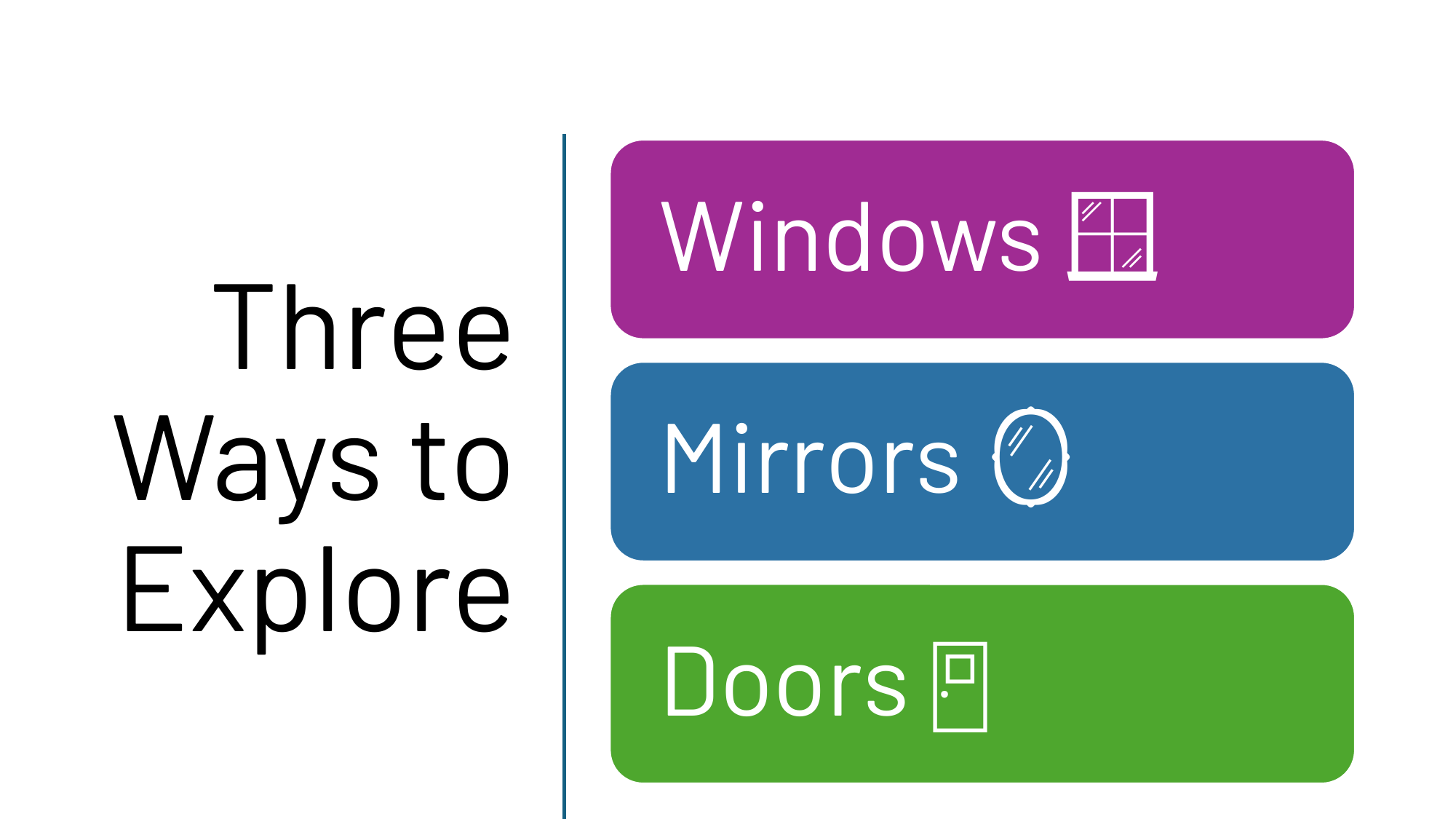

# Three Ways to Explore
Windows 🪟
Mirrors 🪞
Doors 🚪